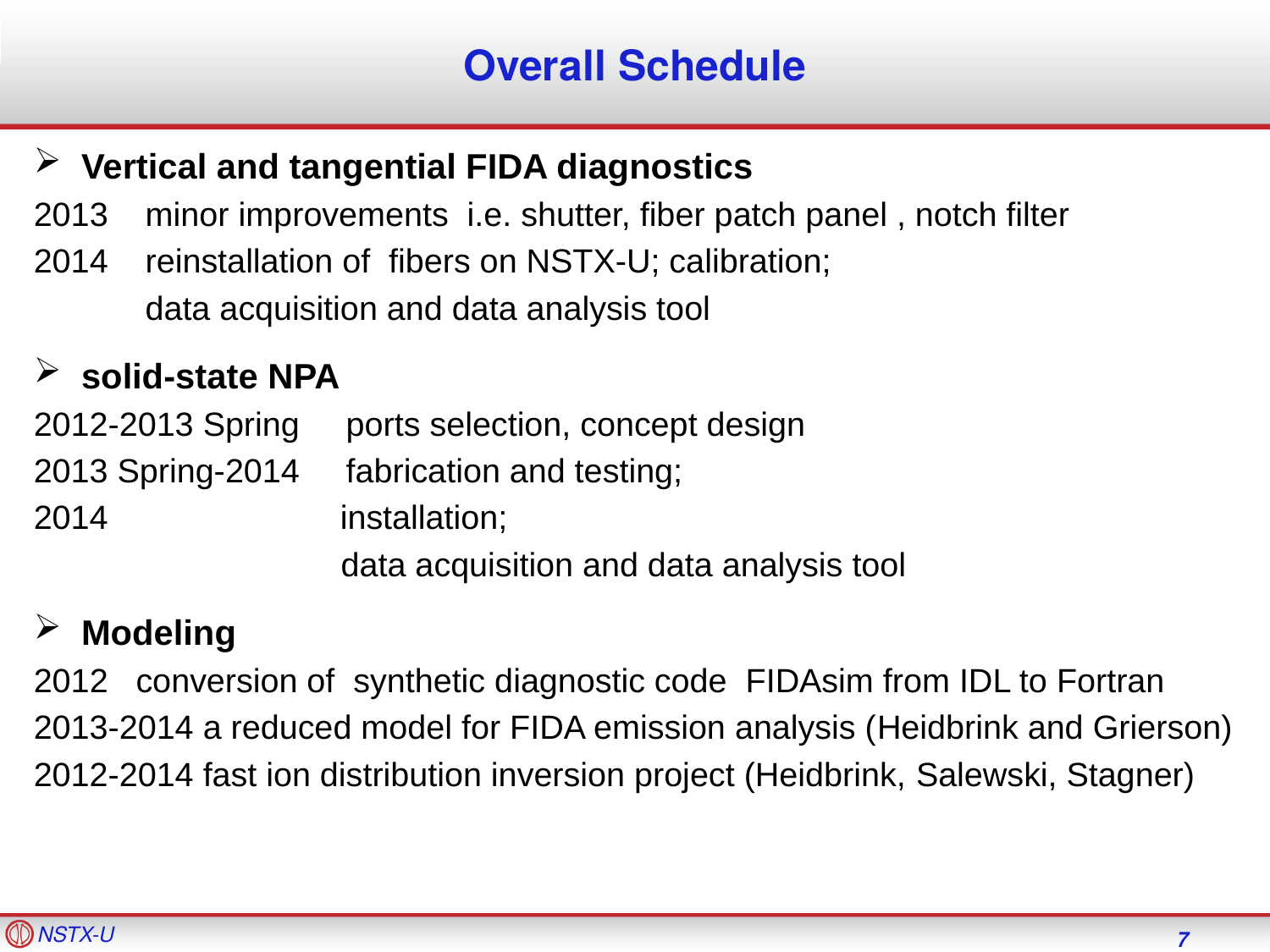

Overall Schedule
Vertical and tangential FIDA diagnostics
    minor improvements  i.e. shutter, fiber patch panel , notch filter
    reinstallation of  fibers on NSTX-U; calibration;
            data acquisition and data analysis tool

solid-state NPA
2012-2013 Spring     ports selection, concept design
2013 Spring-2014     fabrication and testing;
2014                         installation;
                                 data acquisition and data analysis tool

Modeling
   conversion of  synthetic diagnostic code  FIDAsim from IDL to Fortran
2013-2014 a reduced model for FIDA emission analysis (Heidbrink and Grierson)
2012-2014 fast ion distribution inversion project (Heidbrink, Salewski, Stagner)

7